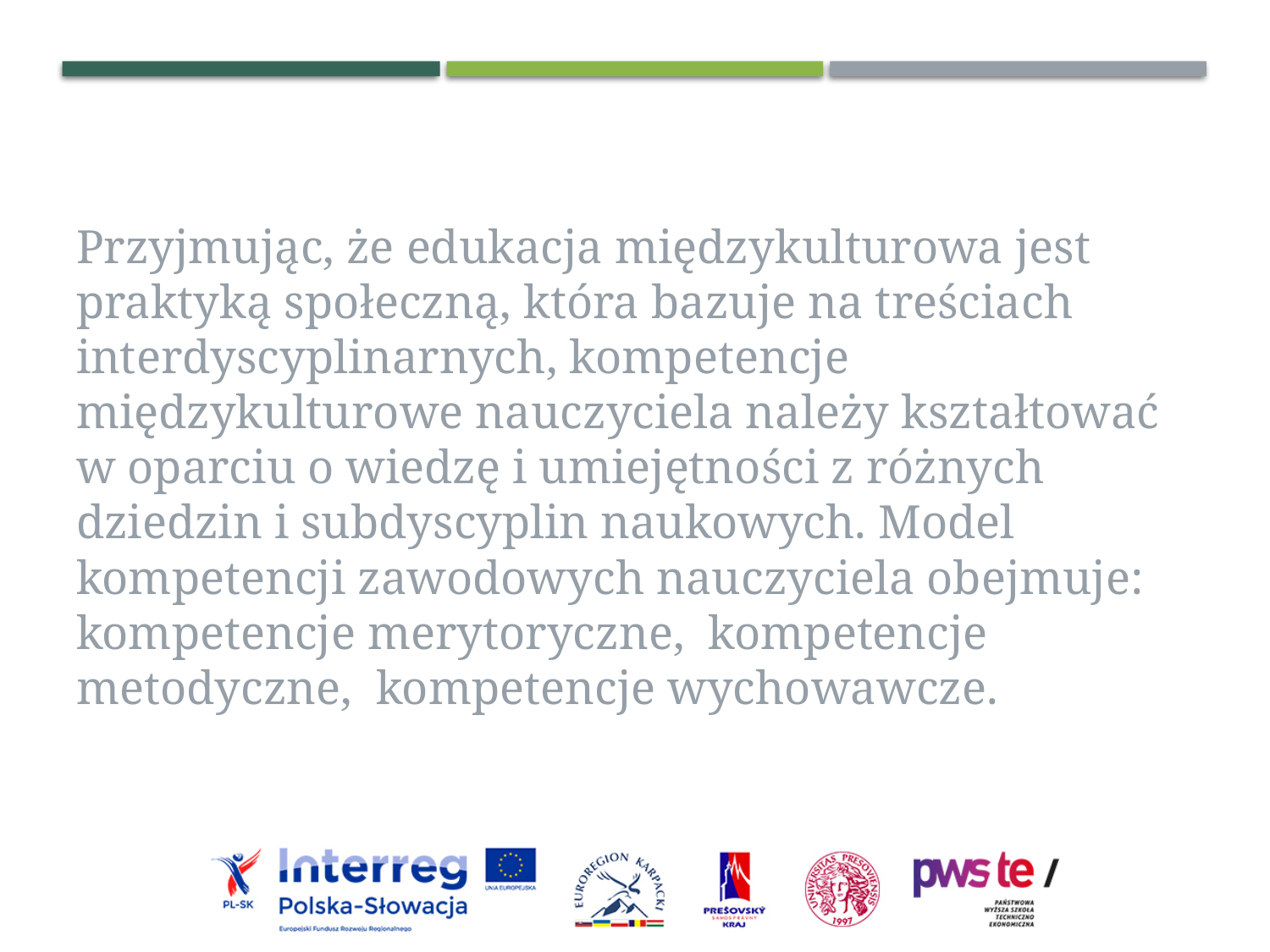

Przyjmując, że edukacja międzykulturowa jest praktyką społeczną, która bazuje na treściach interdyscyplinarnych, kompetencje międzykulturowe nauczyciela należy kształtować w oparciu o wiedzę i umiejętności z różnych dziedzin i subdyscyplin naukowych. Model kompetencji zawodowych nauczyciela obejmuje:  kompetencje merytoryczne,  kompetencje metodyczne,  kompetencje wychowawcze.